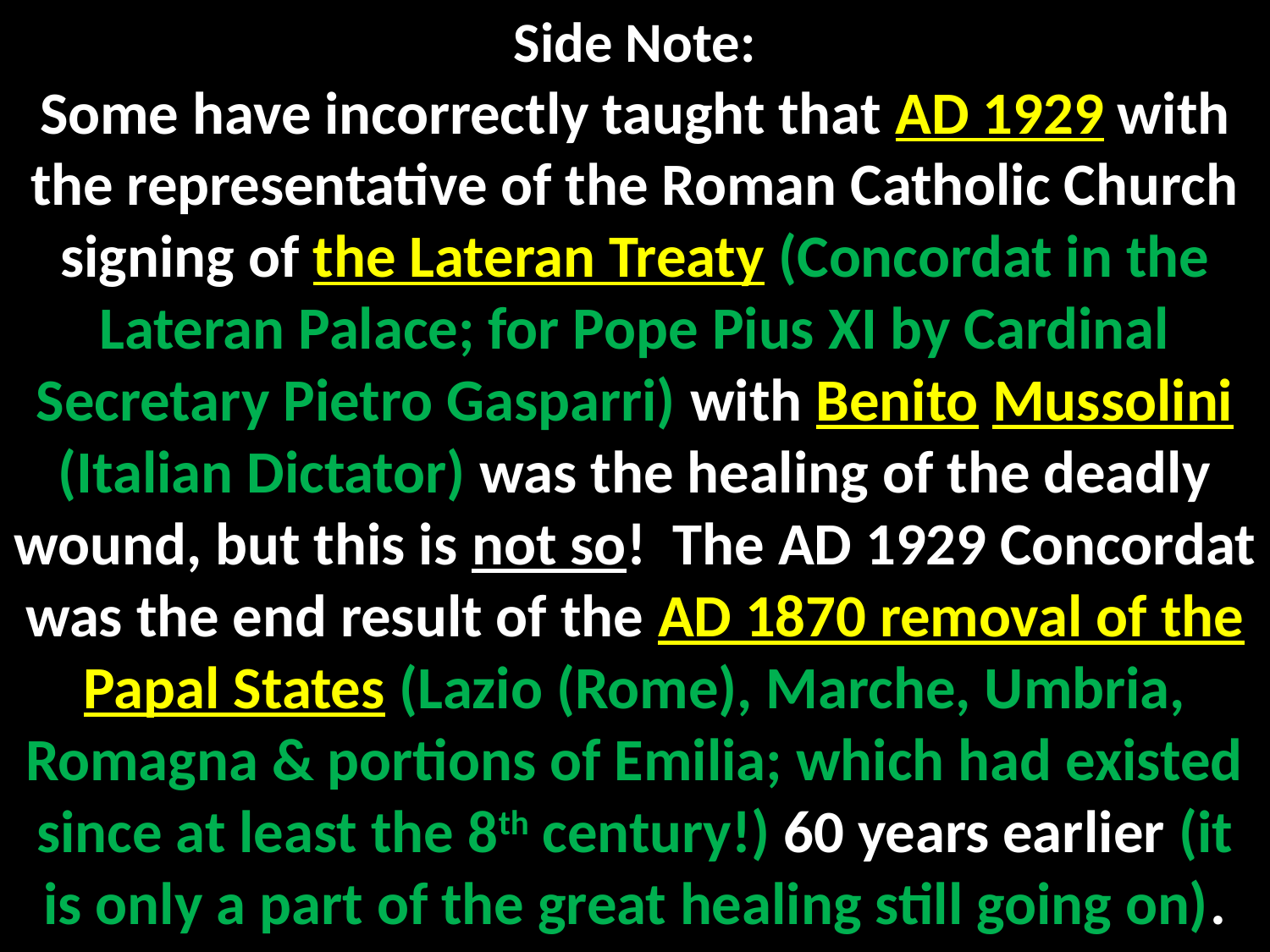

Side Note:
Some have incorrectly taught that AD 1929 with the representative of the Roman Catholic Church signing of the Lateran Treaty (Concordat in the Lateran Palace; for Pope Pius XI by Cardinal Secretary Pietro Gasparri) with Benito Mussolini (Italian Dictator) was the healing of the deadly wound, but this is not so!  The AD 1929 Concordat was the end result of the AD 1870 removal of the Papal States (Lazio (Rome), Marche, Umbria, Romagna & portions of Emilia; which had existed since at least the 8th century!) 60 years earlier (it is only a part of the great healing still going on).